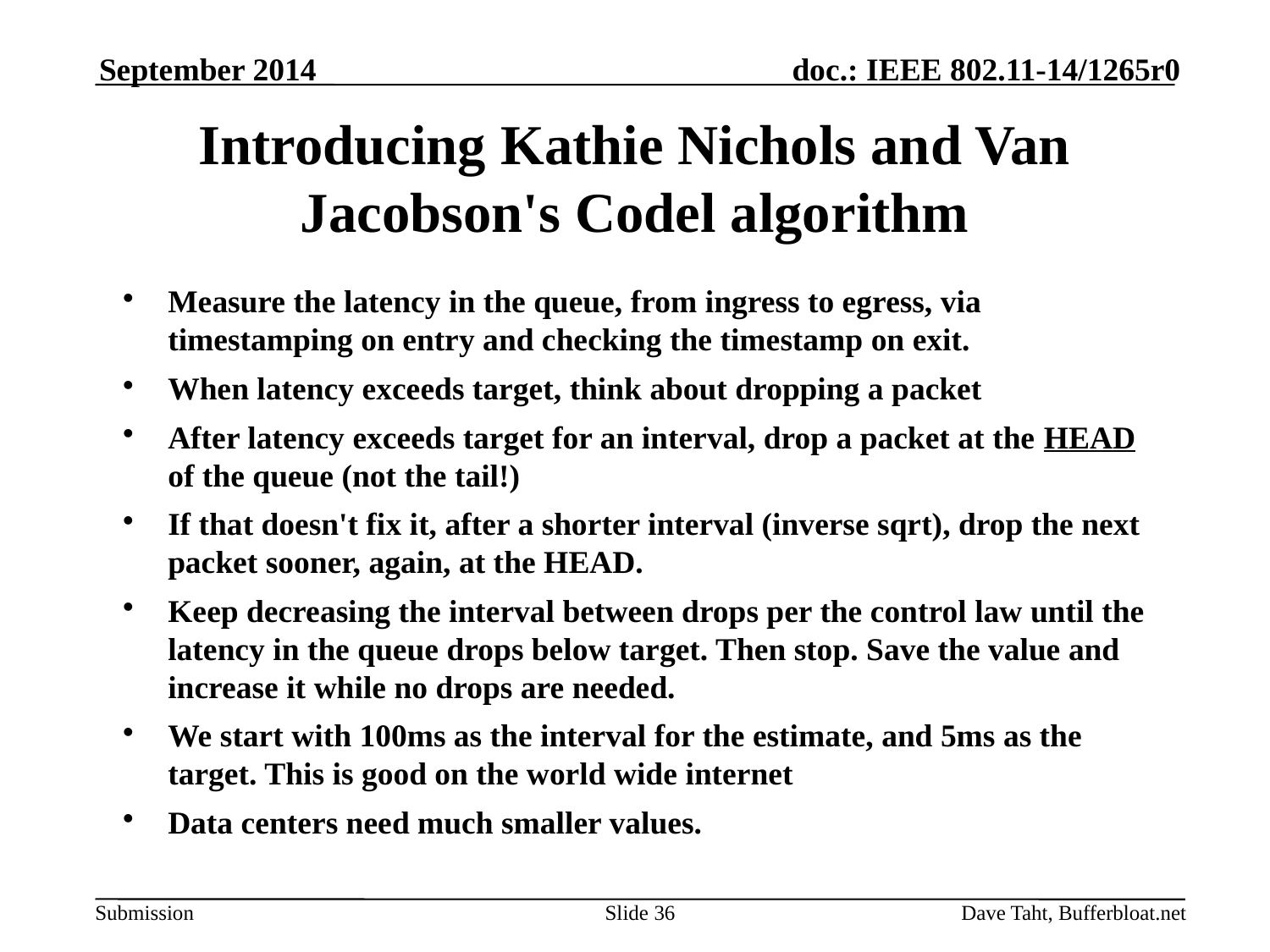

September 2014
# Introducing Kathie Nichols and Van Jacobson's Codel algorithm
Measure the latency in the queue, from ingress to egress, via timestamping on entry and checking the timestamp on exit.
When latency exceeds target, think about dropping a packet
After latency exceeds target for an interval, drop a packet at the HEAD of the queue (not the tail!)
If that doesn't fix it, after a shorter interval (inverse sqrt), drop the next packet sooner, again, at the HEAD.
Keep decreasing the interval between drops per the control law until the latency in the queue drops below target. Then stop. Save the value and increase it while no drops are needed.
We start with 100ms as the interval for the estimate, and 5ms as the target. This is good on the world wide internet
Data centers need much smaller values.
Slide 36
Dave Taht, Bufferbloat.net